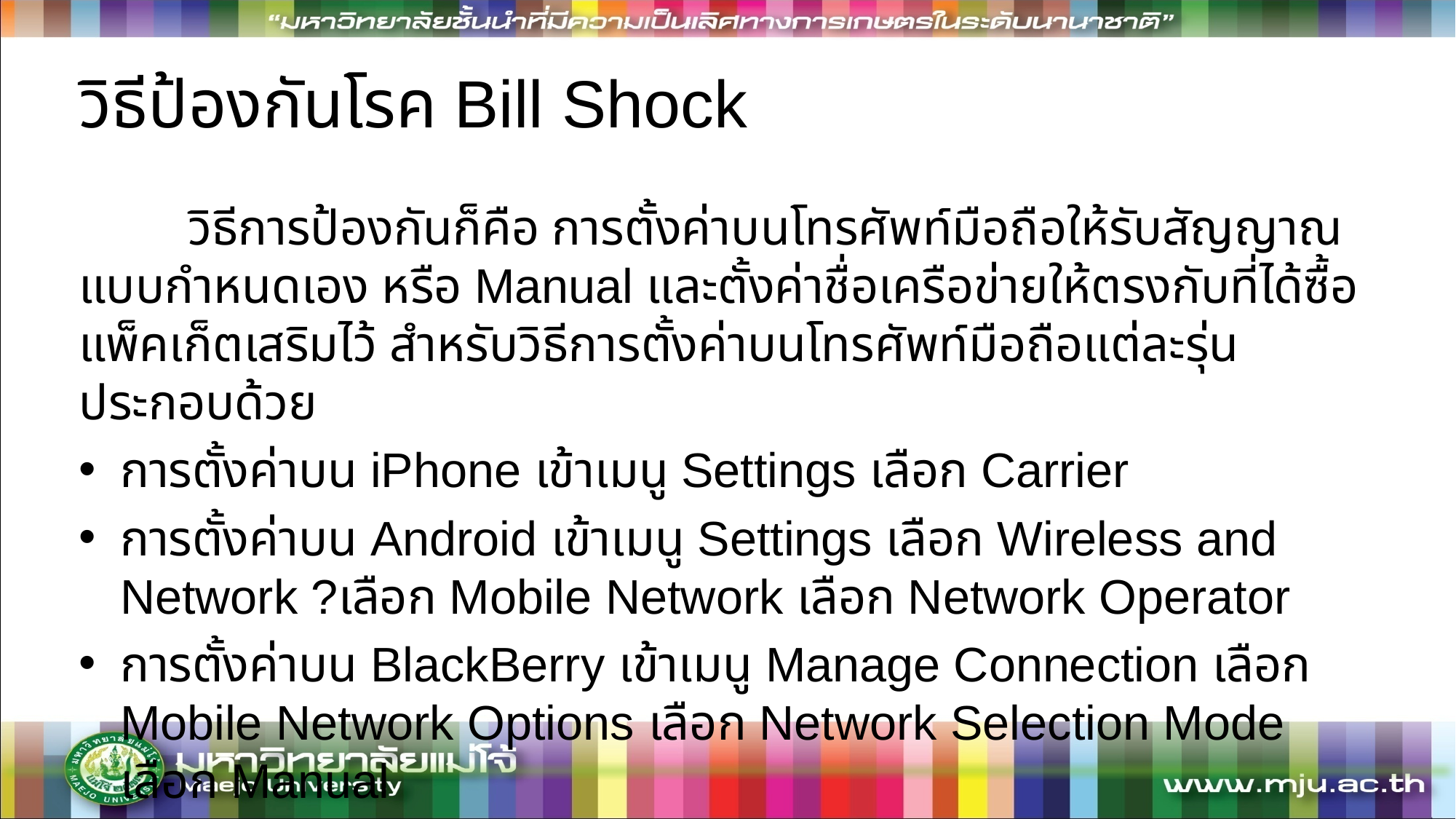

# วิธีป้องกันโรค Bill Shock
	วิธีการป้องกันก็คือ การตั้งค่าบนโทรศัพท์มือถือให้รับสัญญาณ แบบกำหนดเอง หรือ Manual และตั้งค่าชื่อเครือข่ายให้ตรงกับที่ได้ซื้อแพ็คเก็ตเสริมไว้ สำหรับวิธีการตั้งค่าบนโทรศัพท์มือถือแต่ละรุ่น ประกอบด้วย
การตั้งค่าบน iPhone เข้าเมนู Settings เลือก Carrier
การตั้งค่าบน Android เข้าเมนู Settings เลือก Wireless and Network ?เลือก Mobile Network เลือก Network Operator
การตั้งค่าบน BlackBerry เข้าเมนู Manage Connection เลือก Mobile Network Options เลือก Network Selection Mode เลือก Manual